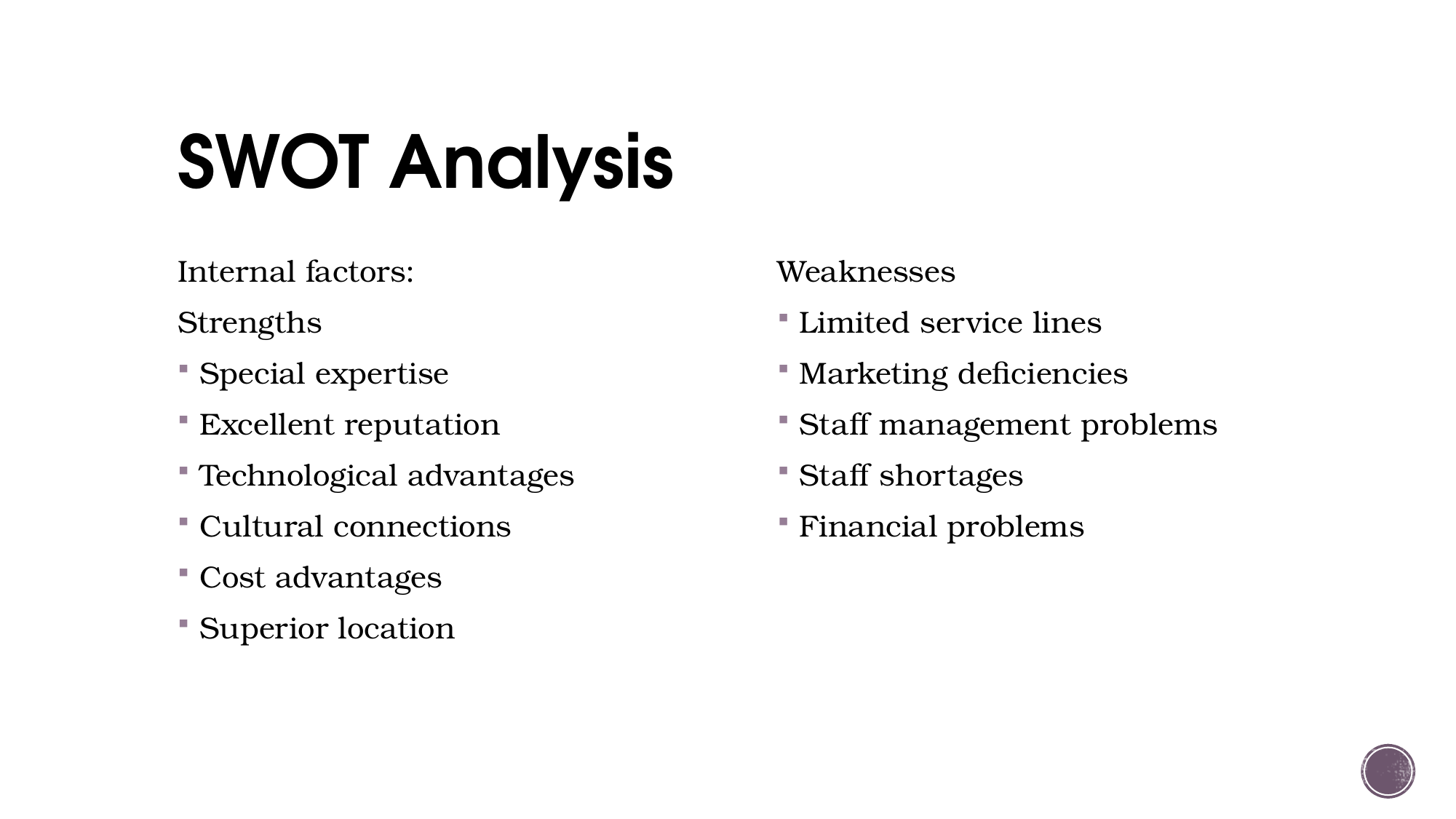

# SWOT Analysis
Internal factors:
Strengths
Special expertise
Excellent reputation
Technological advantages
Cultural connections
Cost advantages
Superior location
Weaknesses
Limited service lines
Marketing deficiencies
Staff management problems
Staff shortages
Financial problems